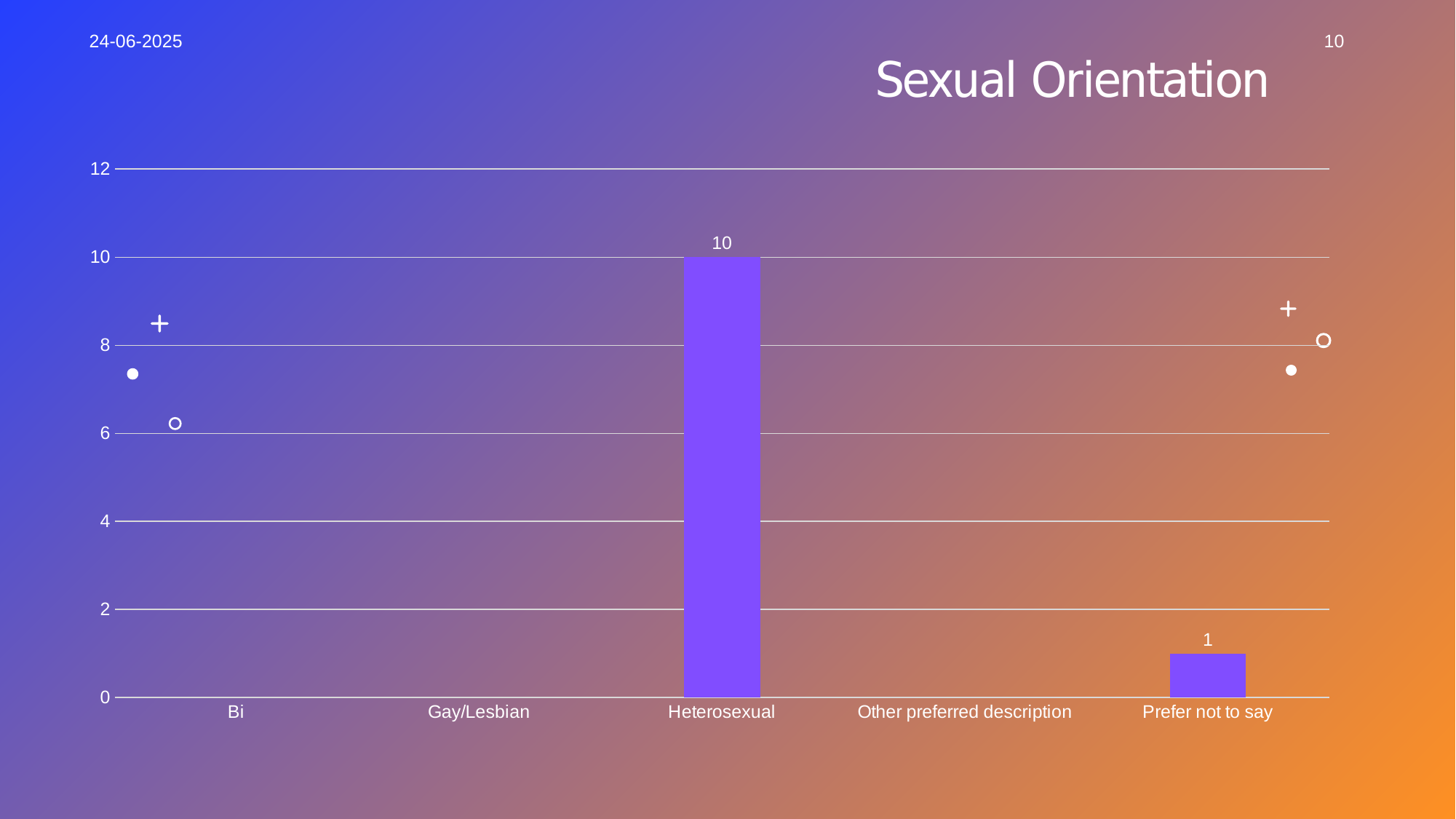

24-06-2025
10
Sexual Orientation

### Chart

| Category | Series 1 |
|---|---|
| Bi | None |
| Gay/Lesbian | None |
| Heterosexual | 10.0 |
| Other preferred description | None |
| Prefer not to say | 1.0 |